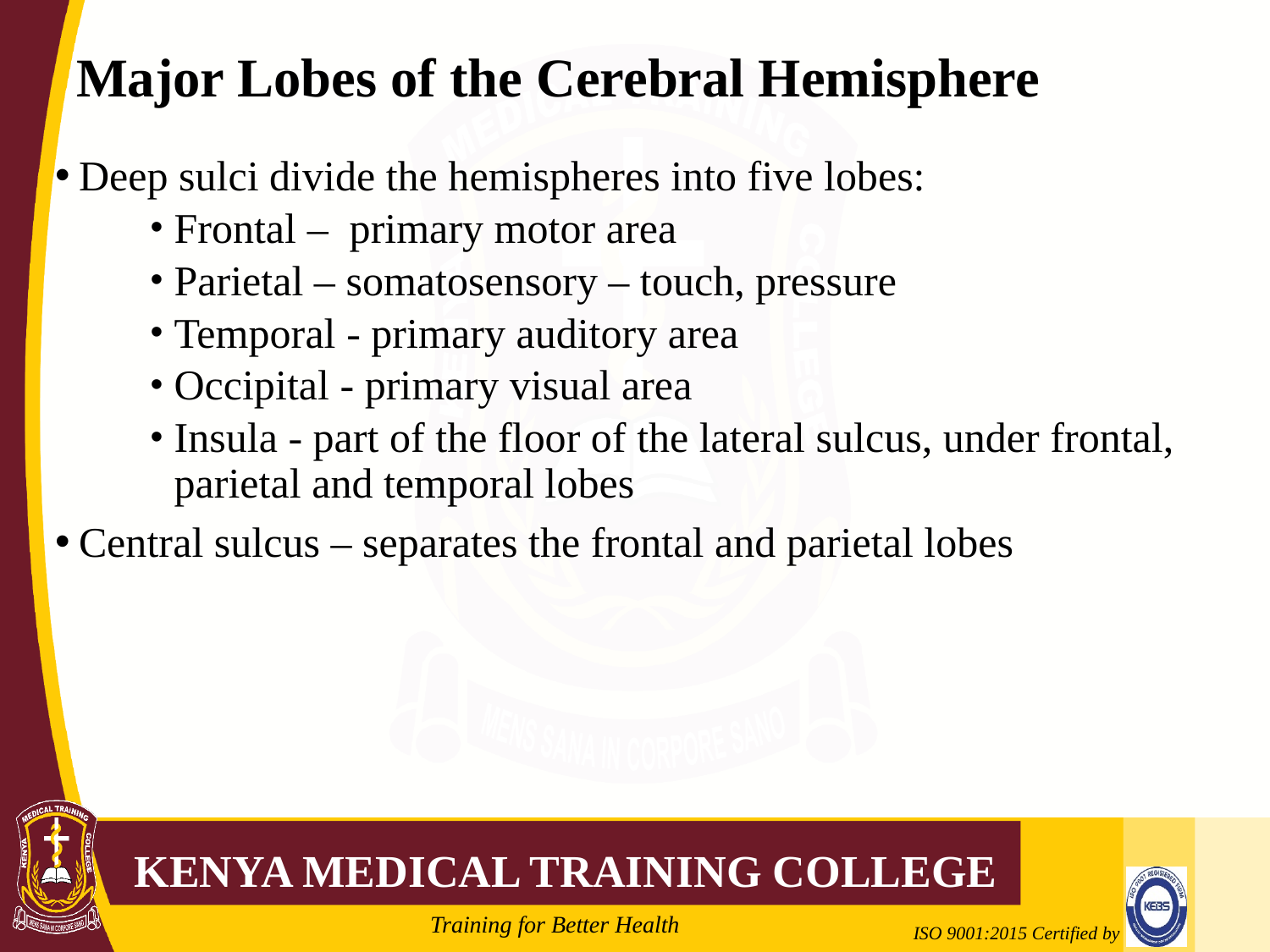

# Major Lobes of the Cerebral Hemisphere
Deep sulci divide the hemispheres into five lobes:
Frontal –  primary motor area
Parietal – somatosensory – touch, pressure
Temporal - primary auditory area
Occipital - primary visual area
Insula - part of the floor of the lateral sulcus, under frontal, parietal and temporal lobes
Central sulcus – separates the frontal and parietal lobes